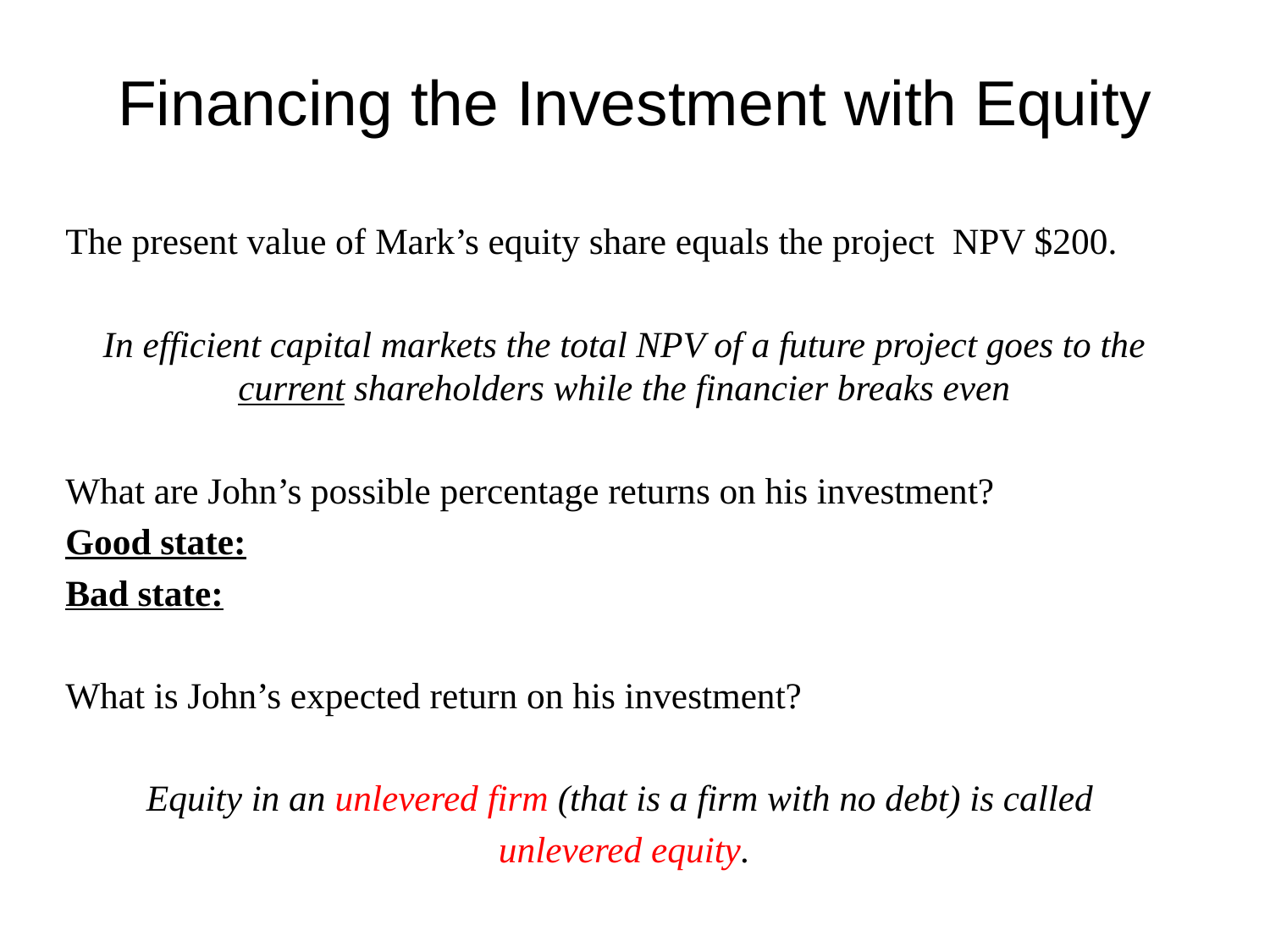

# Financing the Investment with Equity
The present value of Mark’s equity share equals the project  NPV $200.

In efficient capital markets the total NPV of a future project goes to the current shareholders while the financier breaks even

What are John’s possible percentage returns on his investment?
Good state:
Bad state:

What is John’s expected return on his investment?

Equity in an unlevered firm (that is a firm with no debt) is called
unlevered equity.